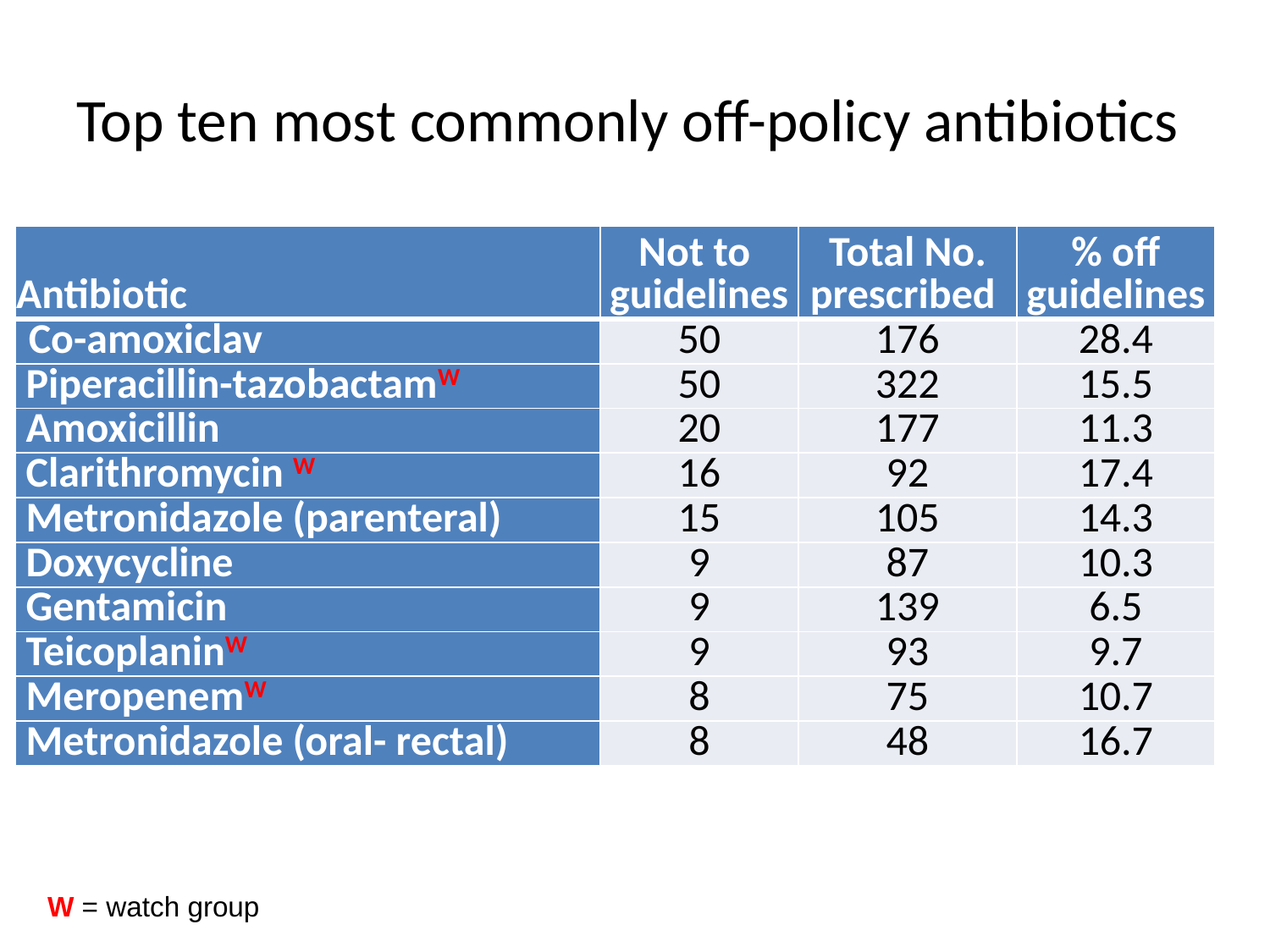

# Top ten most commonly off-policy antibiotics
| Antibiotic | Not to guidelines | Total No. prescribed | % off guidelines |
| --- | --- | --- | --- |
| Co-amoxiclav | 50 | 176 | 28.4 |
| Piperacillin-tazobactamW | 50 | 322 | 15.5 |
| Amoxicillin | 20 | 177 | 11.3 |
| Clarithromycin W | 16 | 92 | 17.4 |
| Metronidazole (parenteral) | 15 | 105 | 14.3 |
| Doxycycline | 9 | 87 | 10.3 |
| Gentamicin | 9 | 139 | 6.5 |
| TeicoplaninW | 9 | 93 | 9.7 |
| MeropenemW | 8 | 75 | 10.7 |
| Metronidazole (oral- rectal) | 8 | 48 | 16.7 |
W = watch group